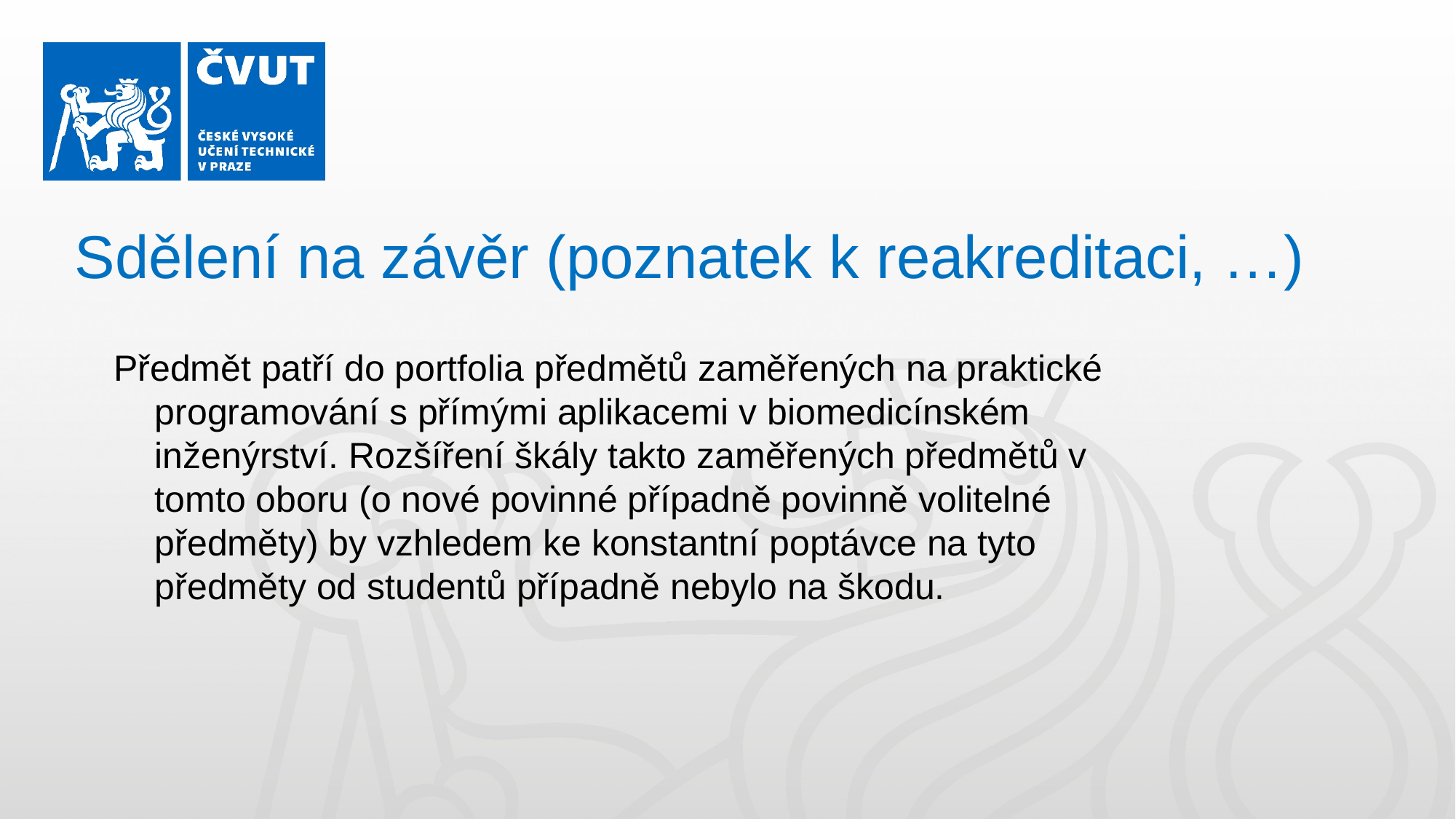

Sdělení na závěr (poznatek k reakreditaci, …)
Předmět patří do portfolia předmětů zaměřených na praktické programování s přímými aplikacemi v biomedicínském inženýrství. Rozšíření škály takto zaměřených předmětů v tomto oboru (o nové povinné případně povinně volitelné předměty) by vzhledem ke konstantní poptávce na tyto předměty od studentů případně nebylo na škodu.